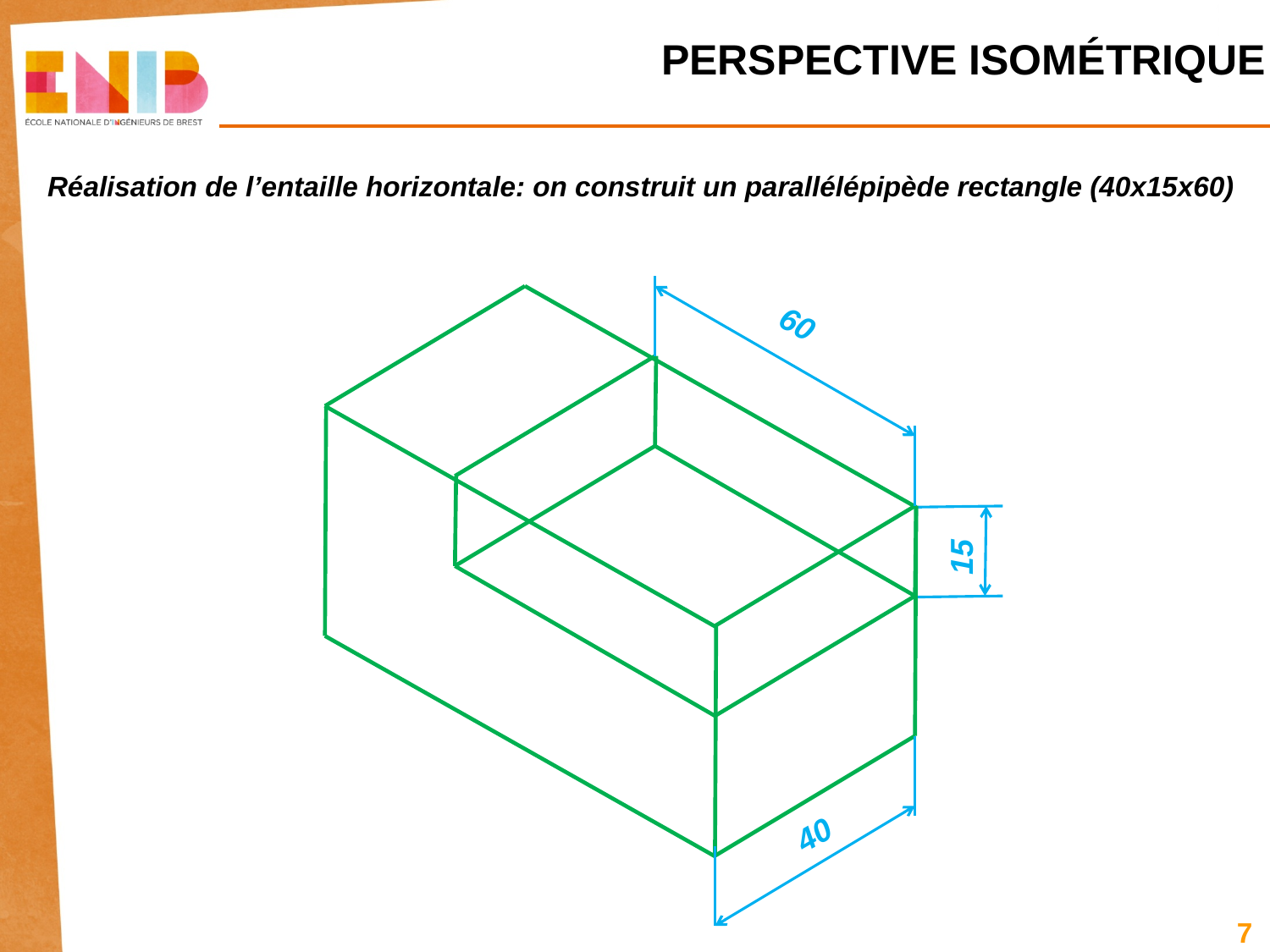

Réalisation de l’entaille horizontale: on construit un parallélépipède rectangle (40x15x60)
60
15
40